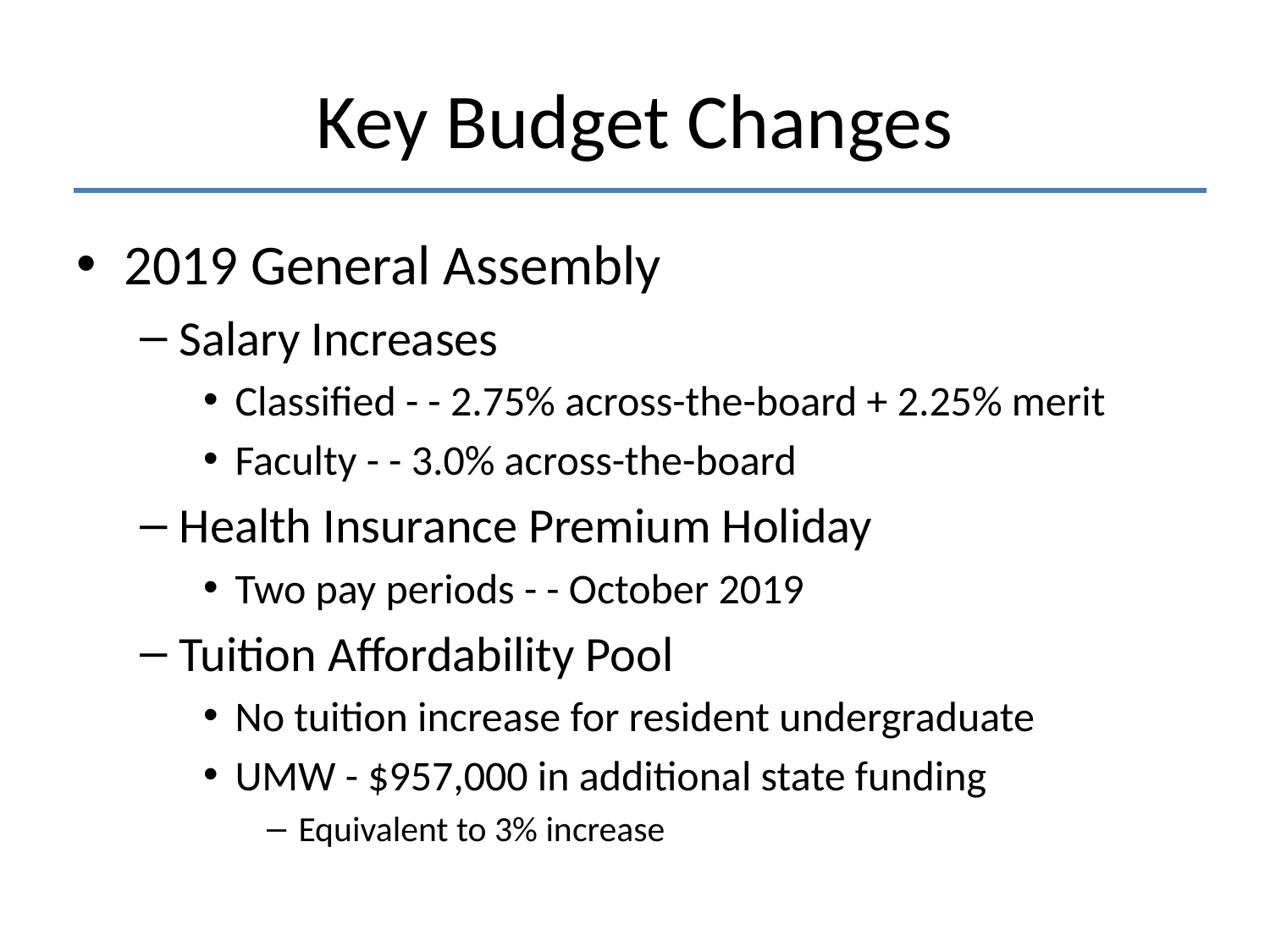

# Key Budget Changes
2019 General Assembly
Salary Increases
Classified - - 2.75% across-the-board + 2.25% merit
Faculty - - 3.0% across-the-board
Health Insurance Premium Holiday
Two pay periods - - October 2019
Tuition Affordability Pool
No tuition increase for resident undergraduate
UMW - $957,000 in additional state funding
Equivalent to 3% increase